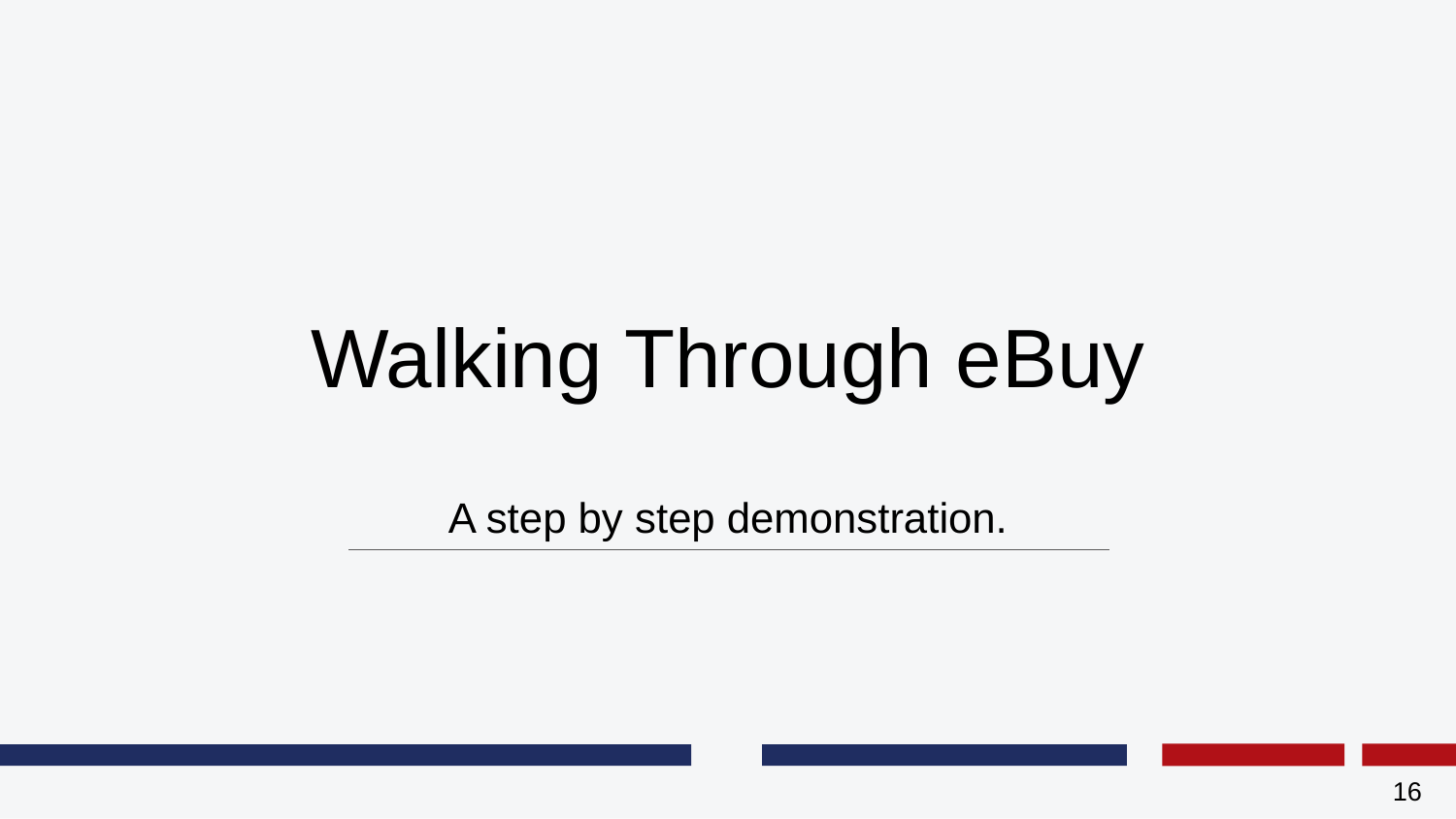

# Walking Through eBuy
A step by step demonstration.
16